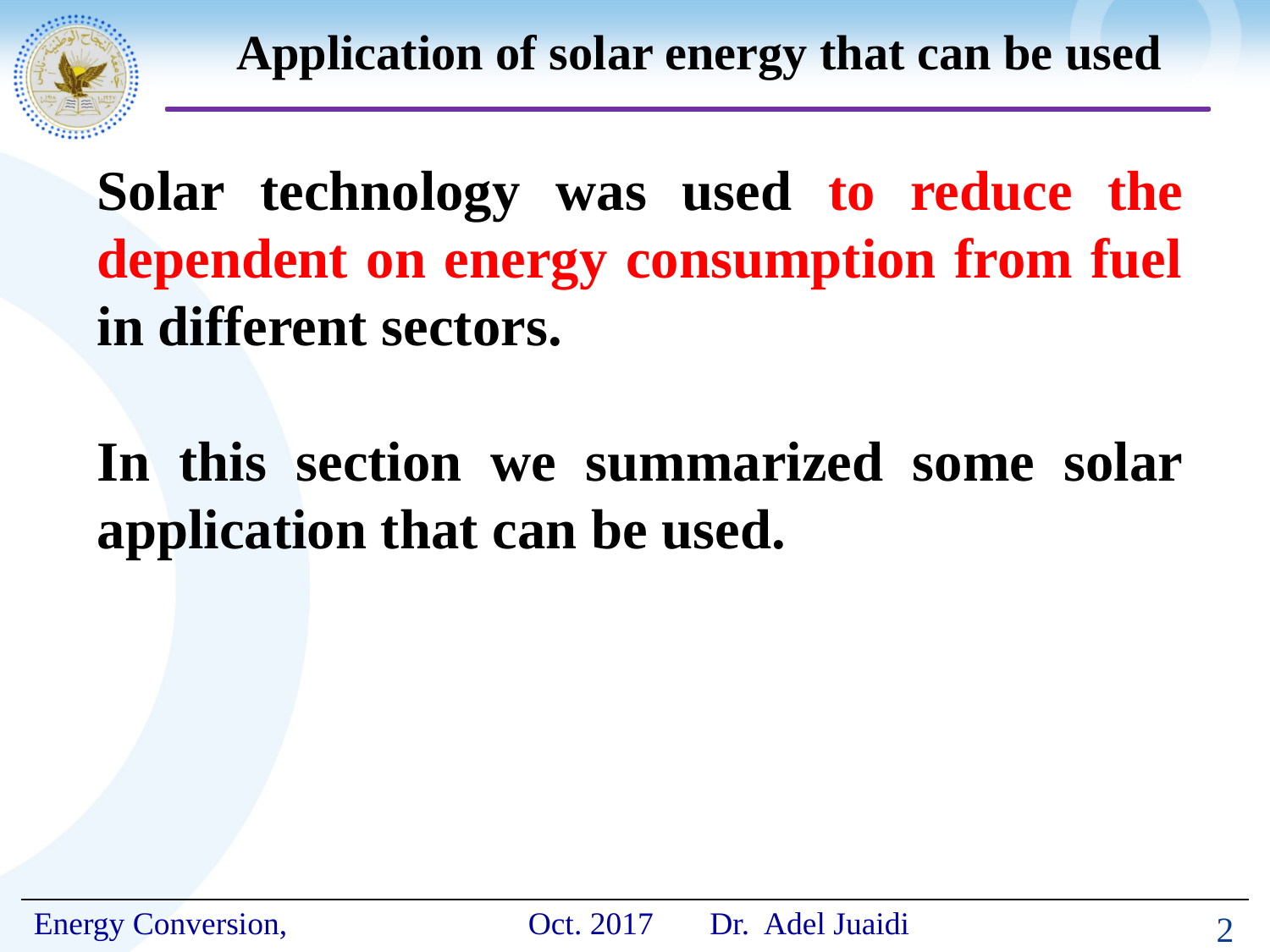

# Application of solar energy that can be used
Solar technology was used to reduce the dependent on energy consumption from fuel in different sectors.

In this section we summarized some solar application that can be used.
2